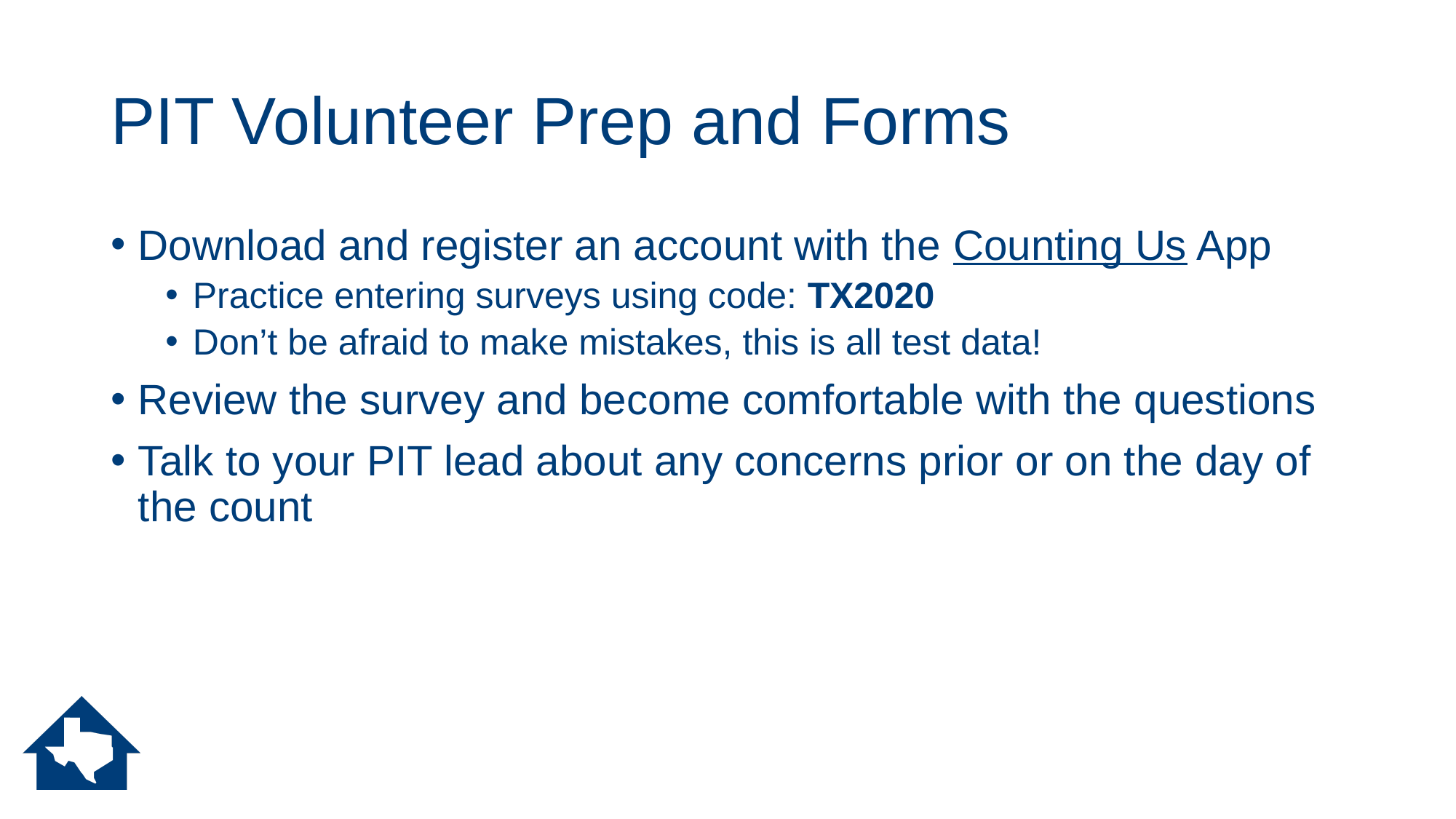

# PIT Volunteer Prep and Forms
Download and register an account with the Counting Us App
Practice entering surveys using code: TX2020
Don’t be afraid to make mistakes, this is all test data!
Review the survey and become comfortable with the questions
Talk to your PIT lead about any concerns prior or on the day of the count